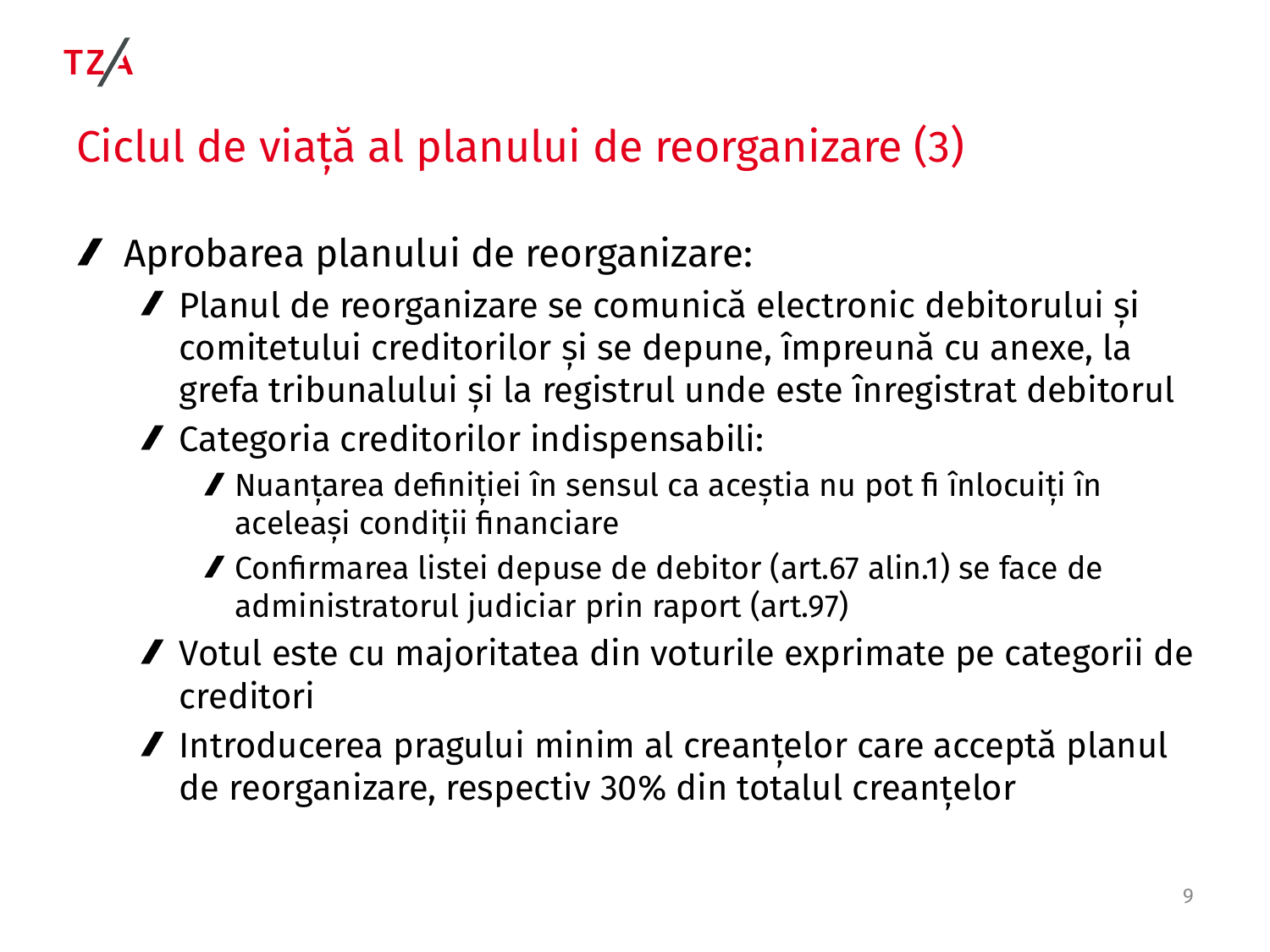

# Ciclul de viață al planului de reorganizare (3)
Aprobarea planului de reorganizare:
Planul de reorganizare se comunică electronic debitorului și comitetului creditorilor și se depune, împreună cu anexe, la grefa tribunalului și la registrul unde este înregistrat debitorul
Categoria creditorilor indispensabili:
Nuanțarea definiției în sensul ca aceștia nu pot fi înlocuiți în aceleași condiții financiare
Confirmarea listei depuse de debitor (art.67 alin.1) se face de administratorul judiciar prin raport (art.97)
Votul este cu majoritatea din voturile exprimate pe categorii de creditori
Introducerea pragului minim al creanțelor care acceptă planul de reorganizare, respectiv 30% din totalul creanțelor
9